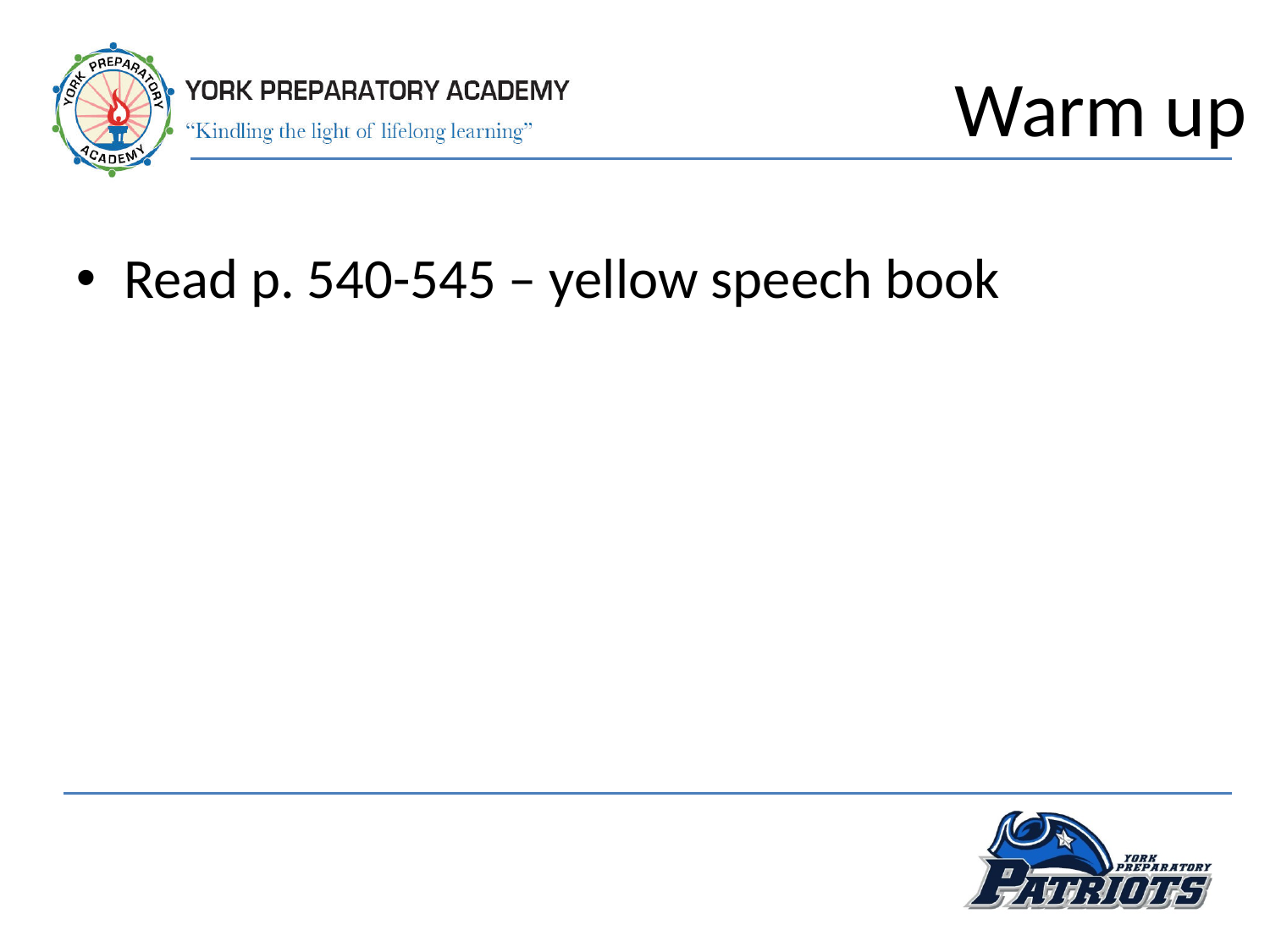

Warm up
Read p. 540-545 – yellow speech book